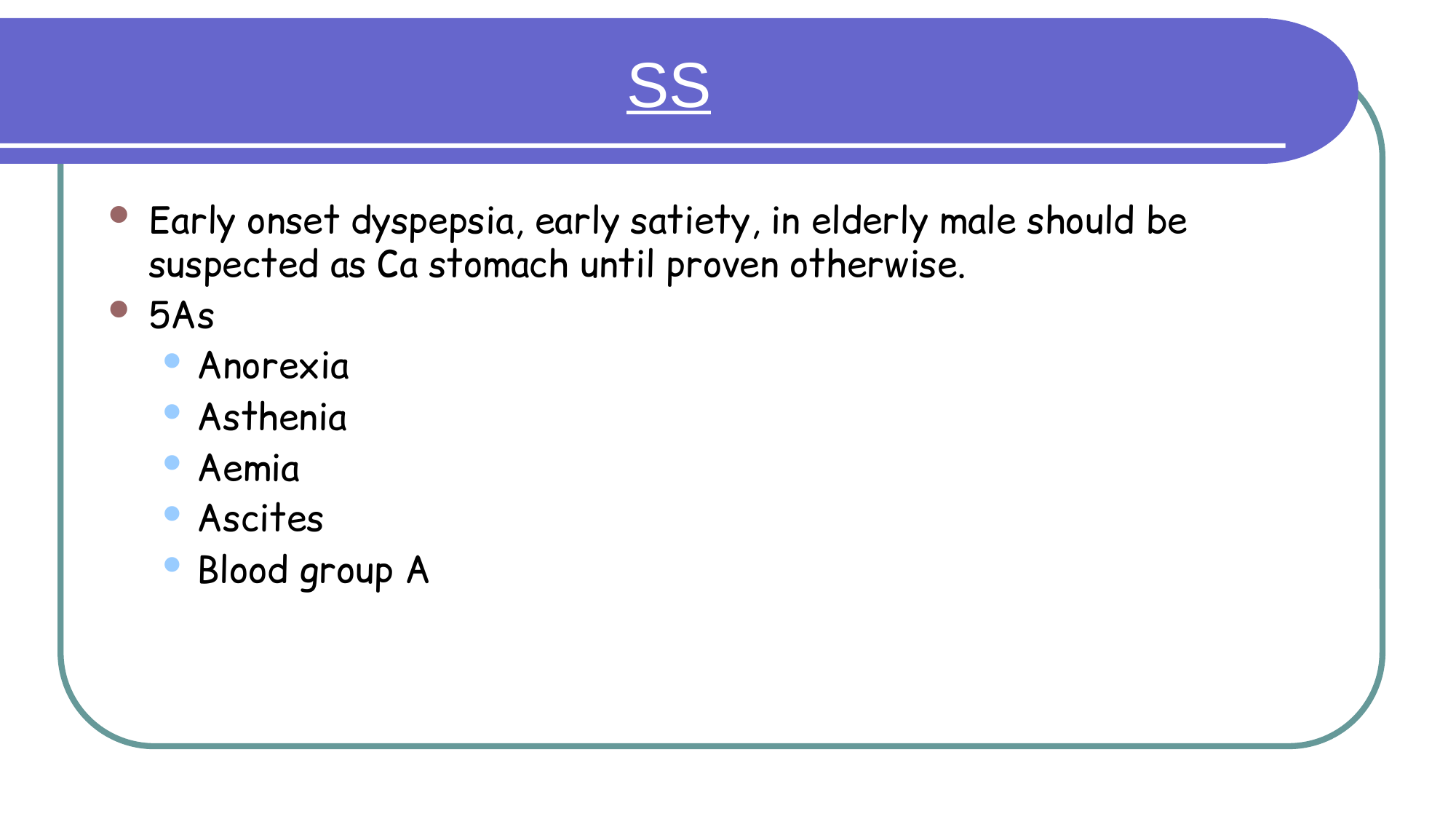

# SS
Early onset dyspepsia, early satiety, in elderly male should be suspected as Ca stomach until proven otherwise.
5As
Anorexia
Asthenia
Aemia
Ascites
Blood group A